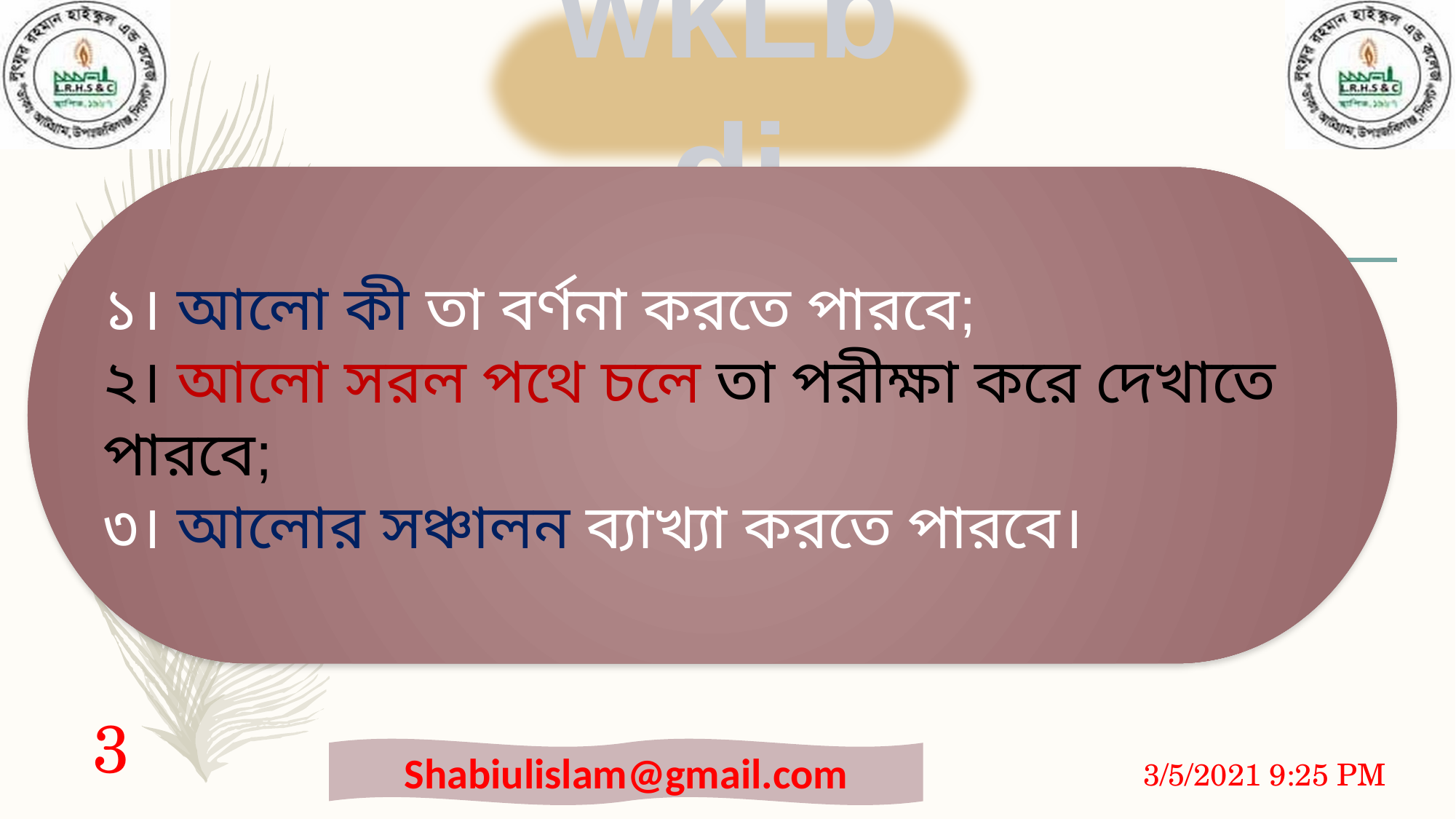

wkLb dj
১। আলো কী তা বর্ণনা করতে পারবে;
২। আলো সরল পথে চলে তা পরীক্ষা করে দেখাতে পারবে;
৩। আলোর সঞ্চালন ব্যাখ্যা করতে পারবে।
3
3/5/2021 9:25 PM